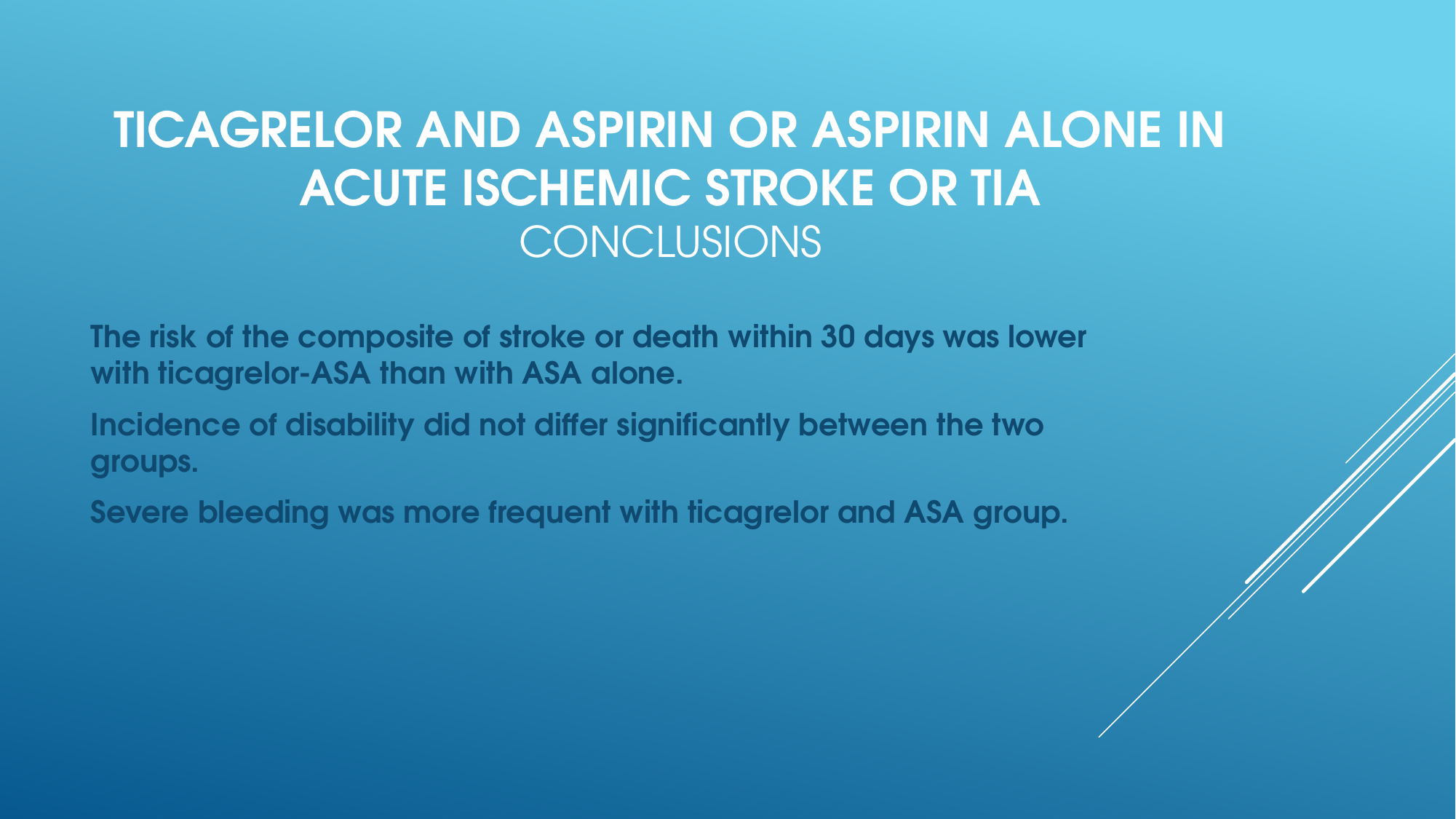

# TICAGRELOR AND ASPIRIN OR ASPIRIN ALONE IN ACUTE ISCHEMIC STROKE OR TIA Conclusions
The risk of the composite of stroke or death within 30 days was lower with ticagrelor-ASA than with ASA alone.
Incidence of disability did not differ significantly between the two groups.
Severe bleeding was more frequent with ticagrelor and ASA group.